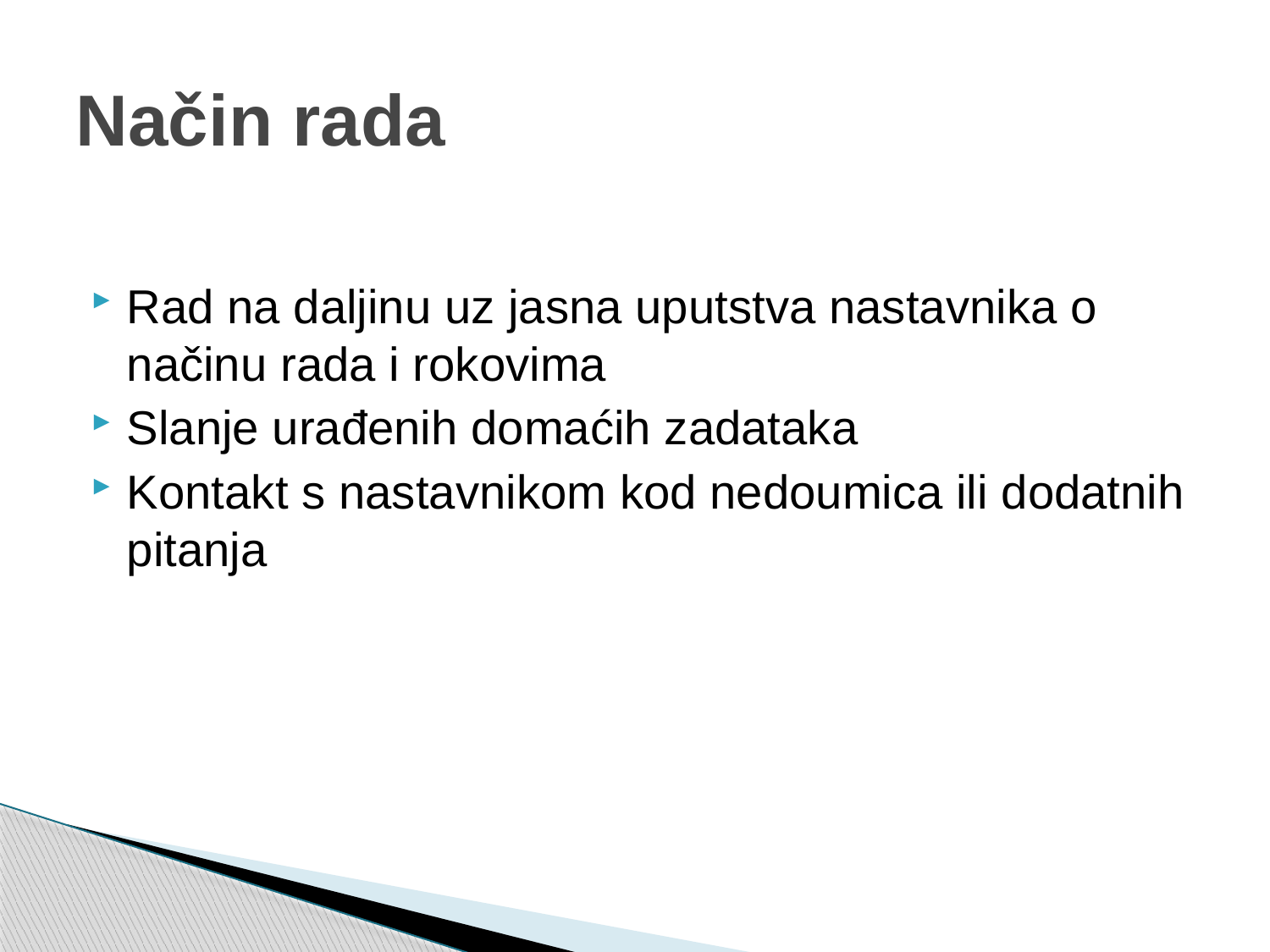

# Način rada

Rad na daljinu uz jasna uputstva nastavnika o načinu rada i rokovima
Slanje urađenih domaćih zadataka
Kontakt s nastavnikom kod nedoumica ili dodatnih pitanja